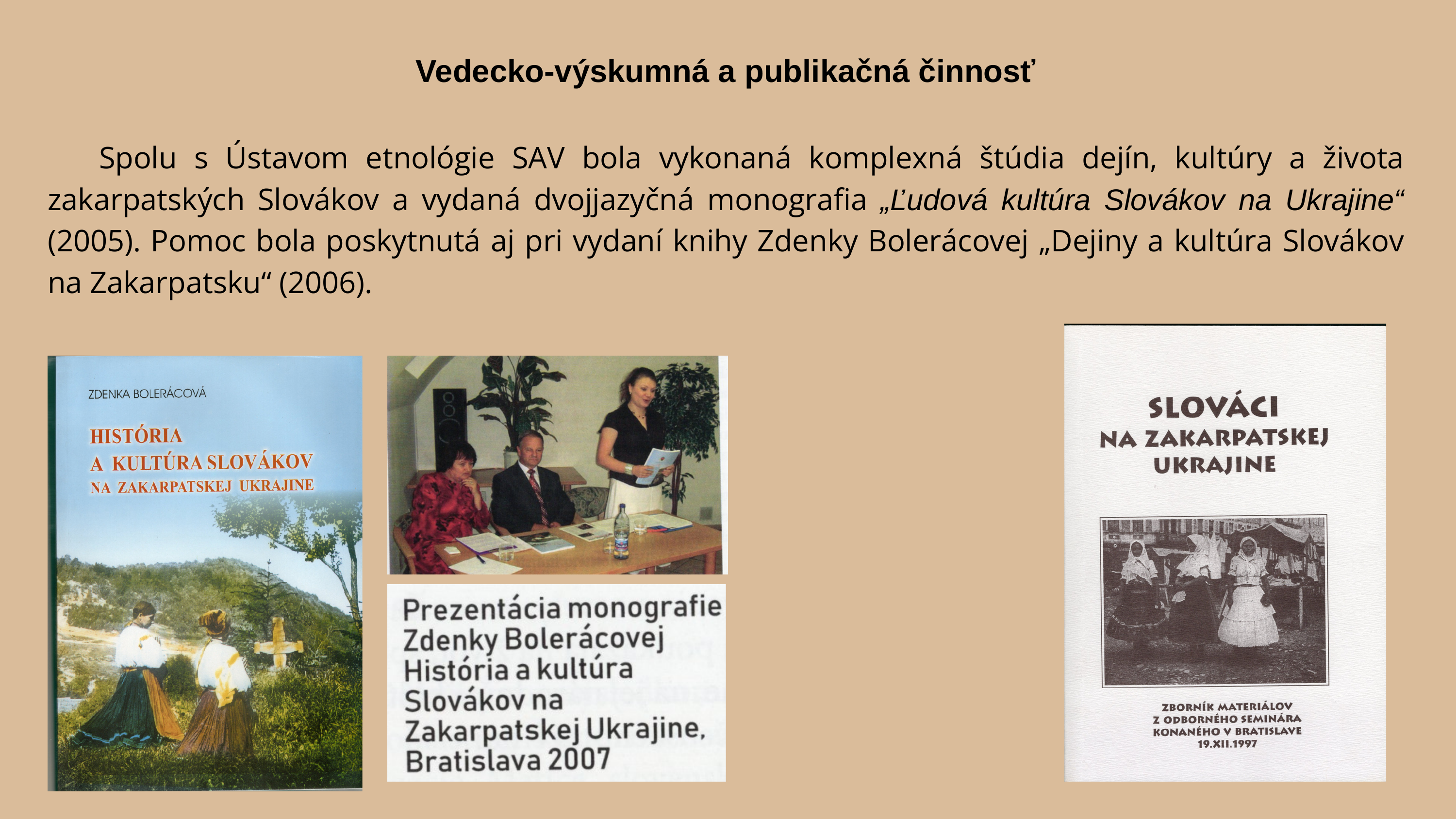

Vedecko-výskumná a publikačná činnosť

   Spolu s Ústavom etnológie SAV bola vykonaná komplexná štúdia dejín, kultúry a života zakarpatských Slovákov a vydaná dvojjazyčná monografia „Ľudová kultúra Slovákov na Ukrajine“ (2005). Pomoc bola poskytnutá aj pri vydaní knihy Zdenky Bolerácovej „Dejiny a kultúra Slovákov na Zakarpatsku“ (2006).